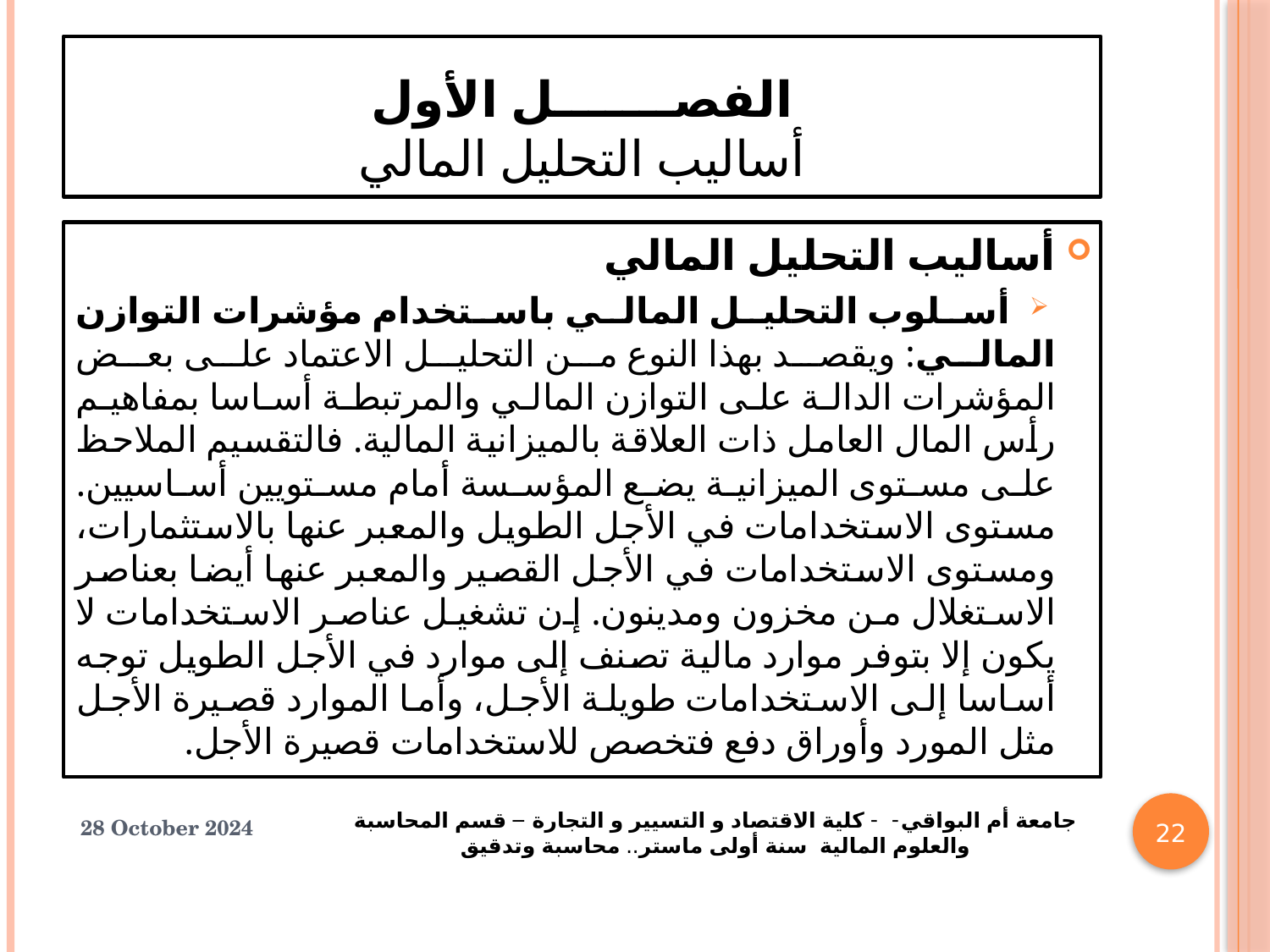

# الفصـــــــل الأول أساليب التحليل المالي
أساليب التحليل المالي
 أسلوب التحليل المالي باستخدام مؤشرات التوازن المالي: ويقصد بهذا النوع من التحليل الاعتماد على بعض المؤشرات الدالة على التوازن المالي والمرتبطة أساسا بمفاهيم رأس المال العامل ذات العلاقة بالميزانية المالية. فالتقسيم الملاحظ على مستوى الميزانية يضع المؤسسة أمام مستويين أساسيين. مستوى الاستخدامات في الأجل الطويل والمعبر عنها بالاستثمارات، ومستوى الاستخدامات في الأجل القصير والمعبر عنها أيضا بعناصر الاستغلال من مخزون ومدينون. إن تشغيل عناصر الاستخدامات لا يكون إلا بتوفر موارد مالية تصنف إلى موارد في الأجل الطويل توجه أساسا إلى الاستخدامات طويلة الأجل، وأما الموارد قصيرة الأجل مثل المورد وأوراق دفع فتخصص للاستخدامات قصيرة الأجل.

جامعة أم البواقي-  - كلية الاقتصاد و التسيير و التجارة – قسم المحاسبة والعلوم المالية  سنة أولى ماستر.. محاسبة وتدقيق
22
28 October 2024